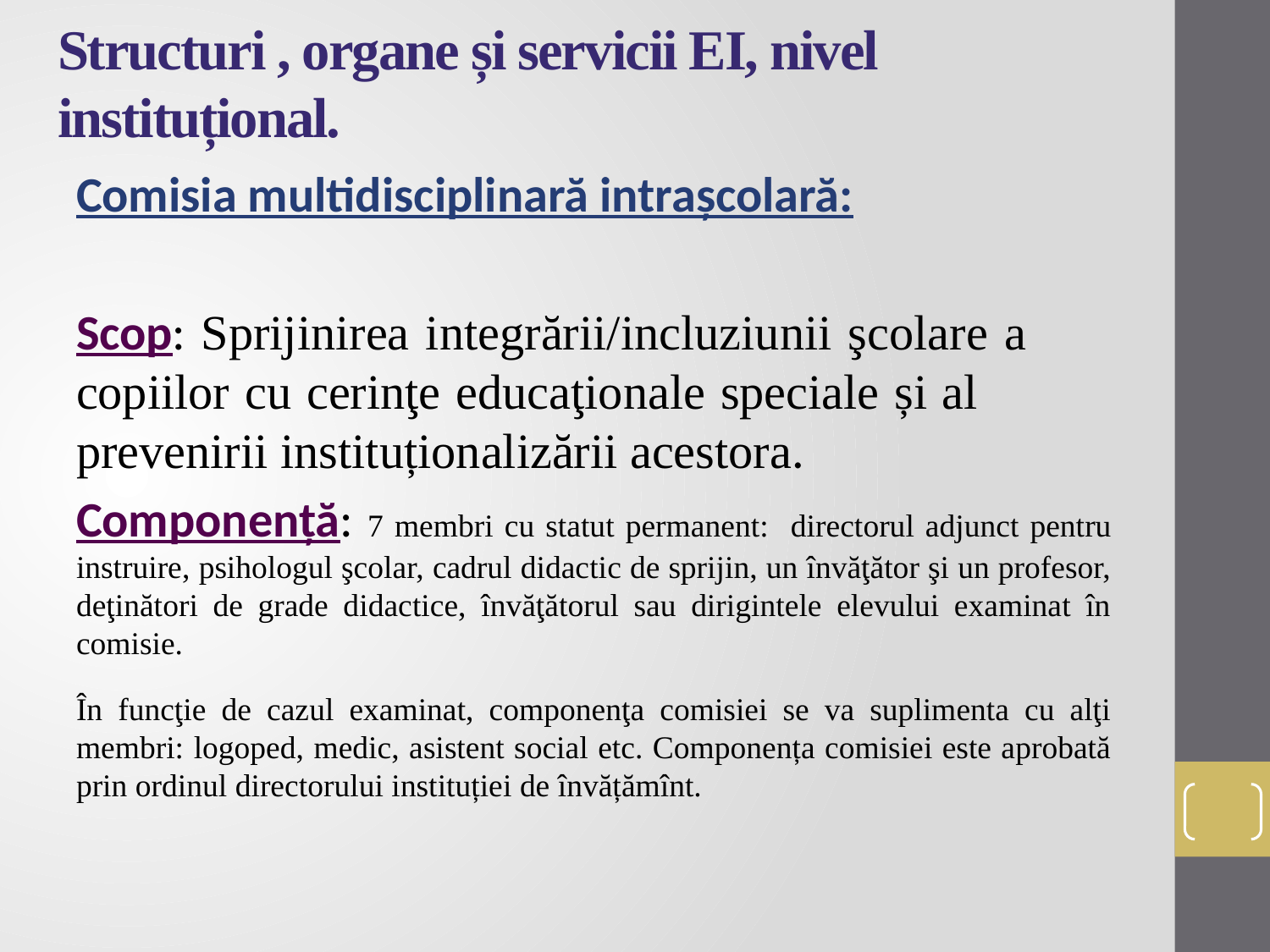

# Structuri , organe și servicii EI, nivel instituțional.
Comisia multidisciplinară intrașcolară:

Scop: Sprijinirea integrării/incluziunii şcolare a 	 copiilor cu cerinţe educaţionale speciale și al 	 prevenirii instituționalizării acestora.
Componență: 7 membri cu statut permanent:  directorul adjunct pentru instruire, psihologul şcolar, cadrul didactic de sprijin, un învăţător şi un profesor, deţinători de grade didactice, învăţătorul sau dirigintele elevului examinat în comisie.
În funcţie de cazul examinat, componenţa comisiei se va suplimenta cu alţi membri: logoped, medic, asistent social etc. Componența comisiei este aprobată prin ordinul directorului instituției de învățămînt.